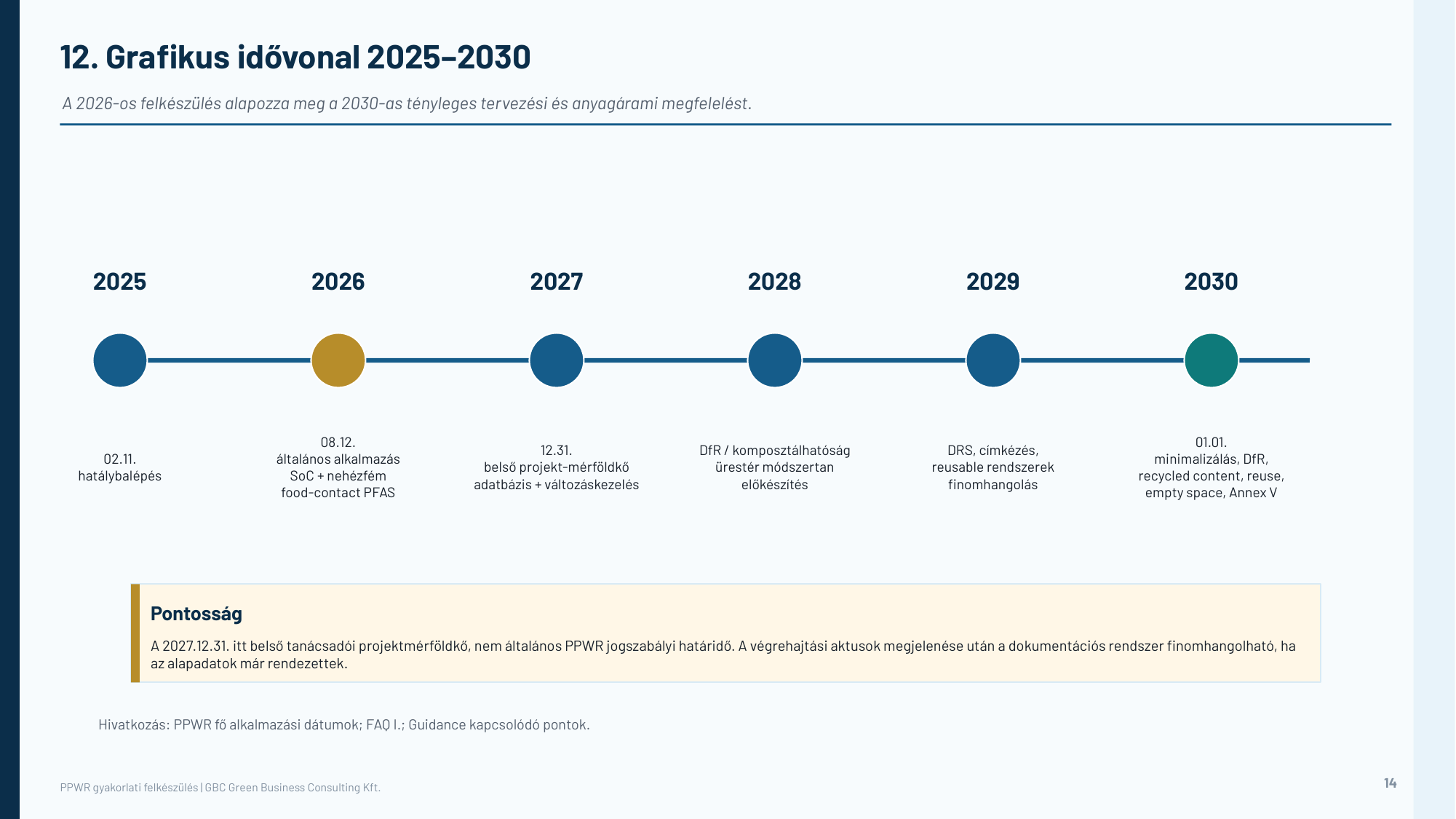

12. Grafikus idővonal 2025–2030
A 2026-os felkészülés alapozza meg a 2030-as tényleges tervezési és anyagárami megfelelést.

2025
2026
2027
2028
2029
2030

02.11.
hatálybalépés
08.12.
általános alkalmazás
SoC + nehézfém
food-contact PFAS
12.31.
belső projekt-mérföldkő
adatbázis + változáskezelés
DfR / komposztálhatóság
ürestér módszertan
előkészítés
DRS, címkézés,
reusable rendszerek
finomhangolás
01.01.
minimalizálás, DfR,
recycled content, reuse,
empty space, Annex V

Pontosság
A 2027.12.31. itt belső tanácsadói projektmérföldkő, nem általános PPWR jogszabályi határidő. A végrehajtási aktusok megjelenése után a dokumentációs rendszer finomhangolható, ha az alapadatok már rendezettek.
Hivatkozás: PPWR fő alkalmazási dátumok; FAQ I.; Guidance kapcsolódó pontok.
14
PPWR gyakorlati felkészülés | GBC Green Business Consulting Kft.